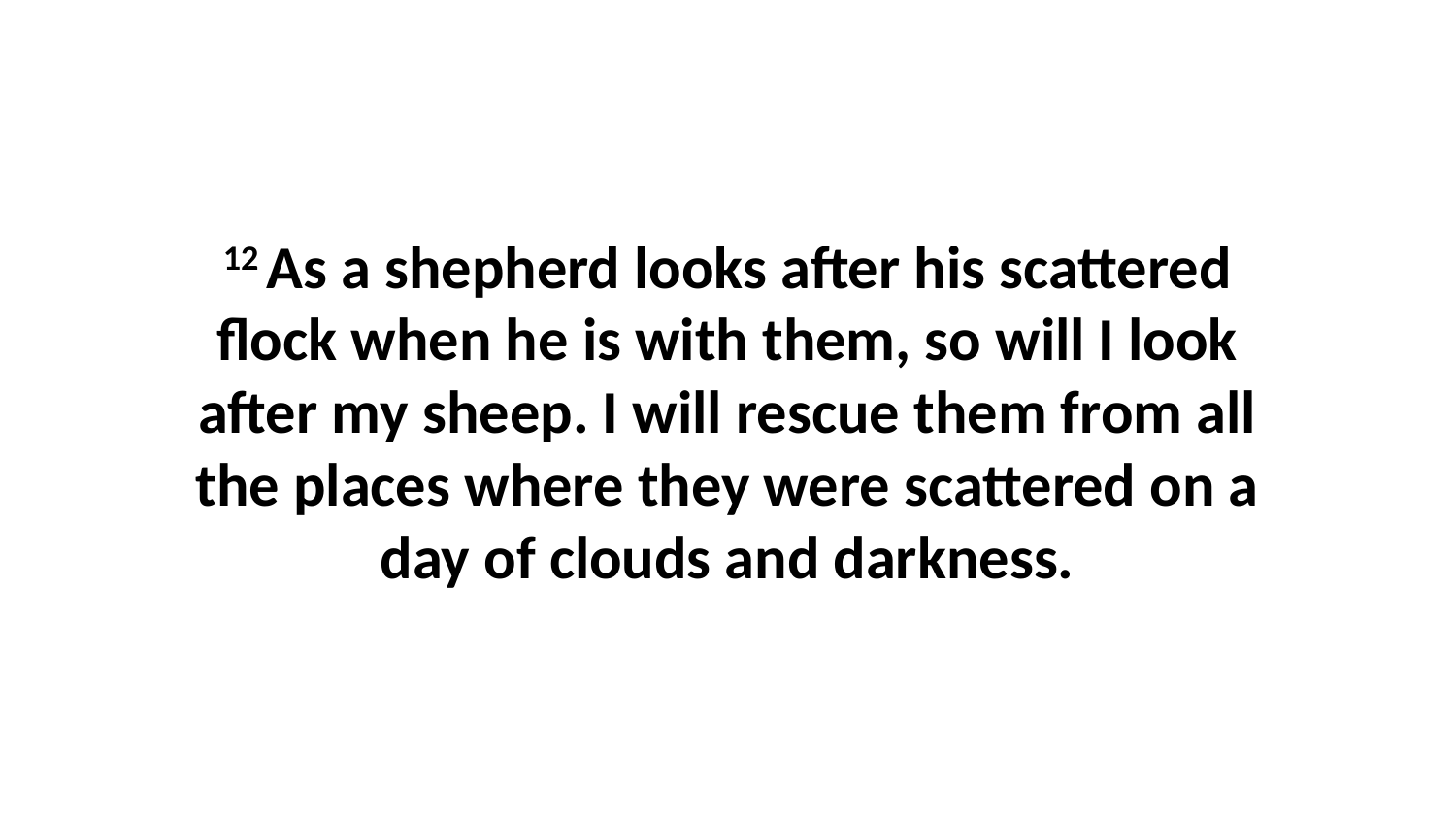

12 As a shepherd looks after his scattered flock when he is with them, so will I look after my sheep. I will rescue them from all the places where they were scattered on a day of clouds and darkness.